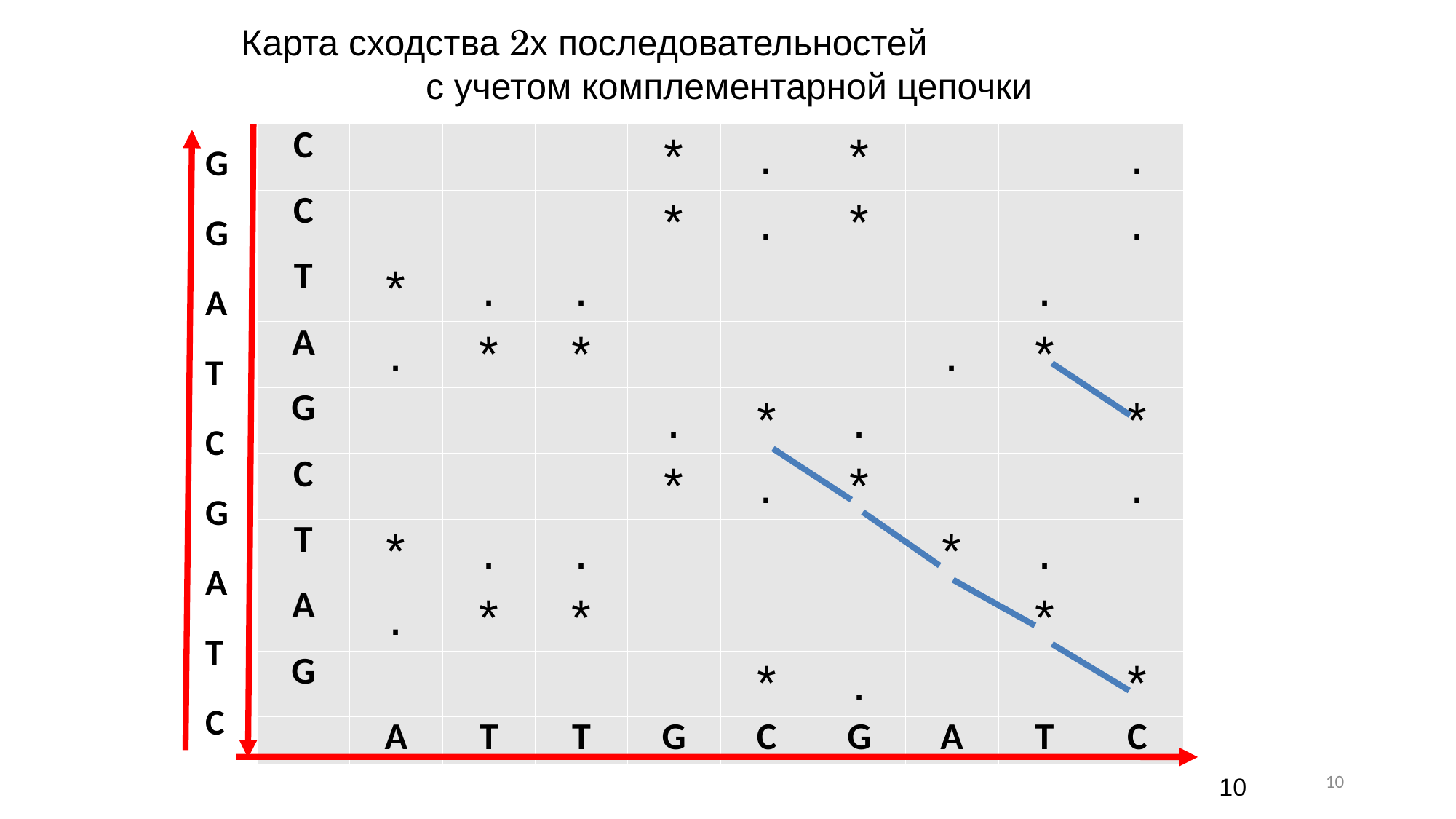

Карта сходства 2х последовательностей
с учетом комплементарной цепочки
G
G
A
T
C
G
A
T
C

| C |  |  |  | \* | . | \* |  |  | . |
| --- | --- | --- | --- | --- | --- | --- | --- | --- | --- |
| C |  |  |  | \* | . | \* |  |  | . |
| T | \* | . | . |  |  |  |  | . |  |
| A | . | \* | \* |  |  |  | . | \* |  |
| G |  |  |  | . | \* | . |  |  | \* |
| C |  |  |  | \* | . | \* |  |  | . |
| T | \* | . | . |  |  |  | \* | . |  |
| A | . | \* | \* |  |  |  |  | \* |  |
| G |  |  |  |  | \* | . |  |  | \* |
|  | A | T | T | G | C | G | A | T | C |
10
10